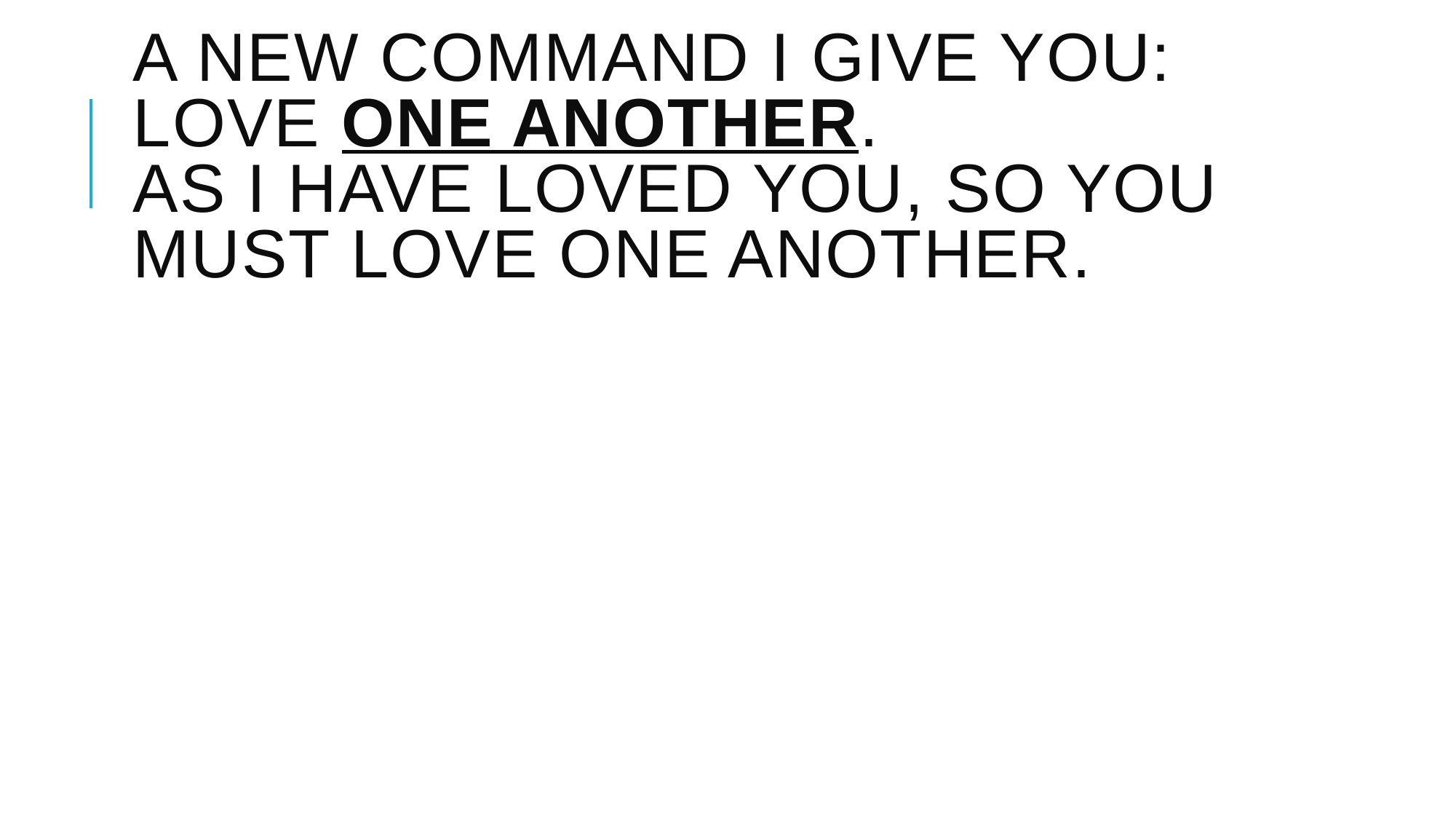

# A new command I give you: love one another. As I have loved you, so you must love one another.